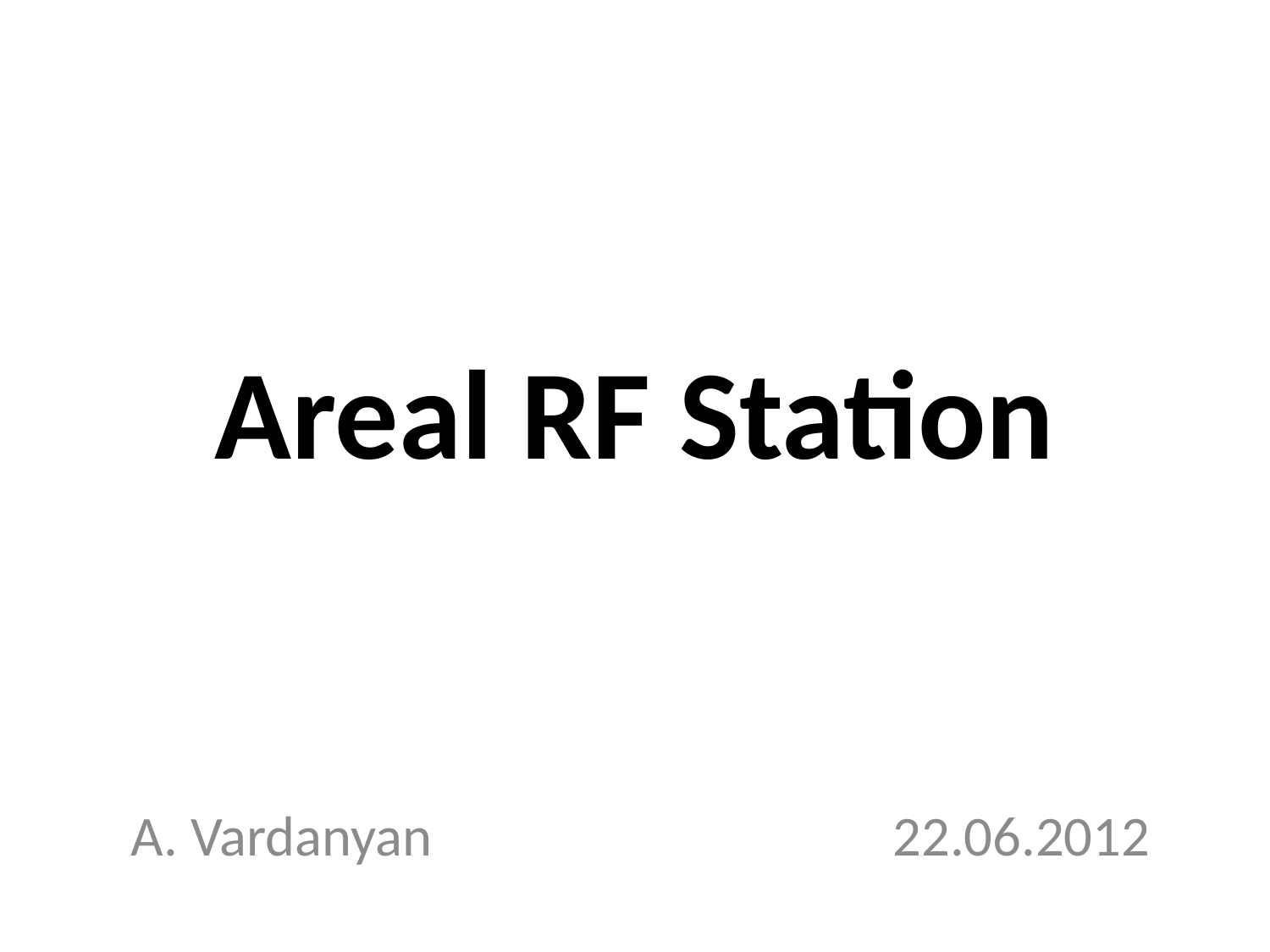

# Areal RF Station
A. Vardanyan				22.06.2012